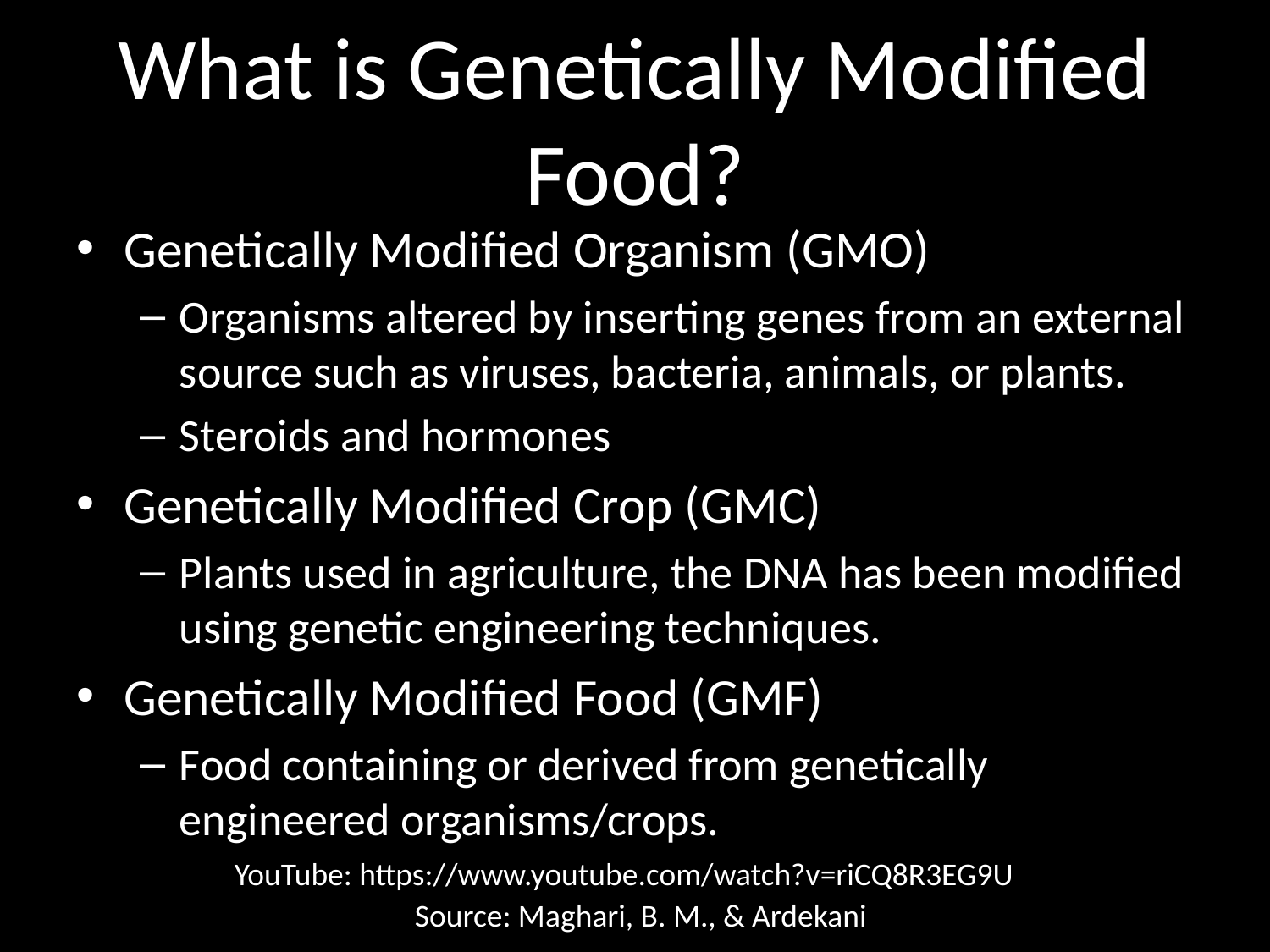

# What is Genetically Modified Food?
Genetically Modified Organism (GMO)
Organisms altered by inserting genes from an external source such as viruses, bacteria, animals, or plants.
Steroids and hormones
Genetically Modified Crop (GMC)
Plants used in agriculture, the DNA has been modified using genetic engineering techniques.
Genetically Modified Food (GMF)
Food containing or derived from genetically engineered organisms/crops.
YouTube: https://www.youtube.com/watch?v=riCQ8R3EG9U
Source: Maghari, B. M., & Ardekani